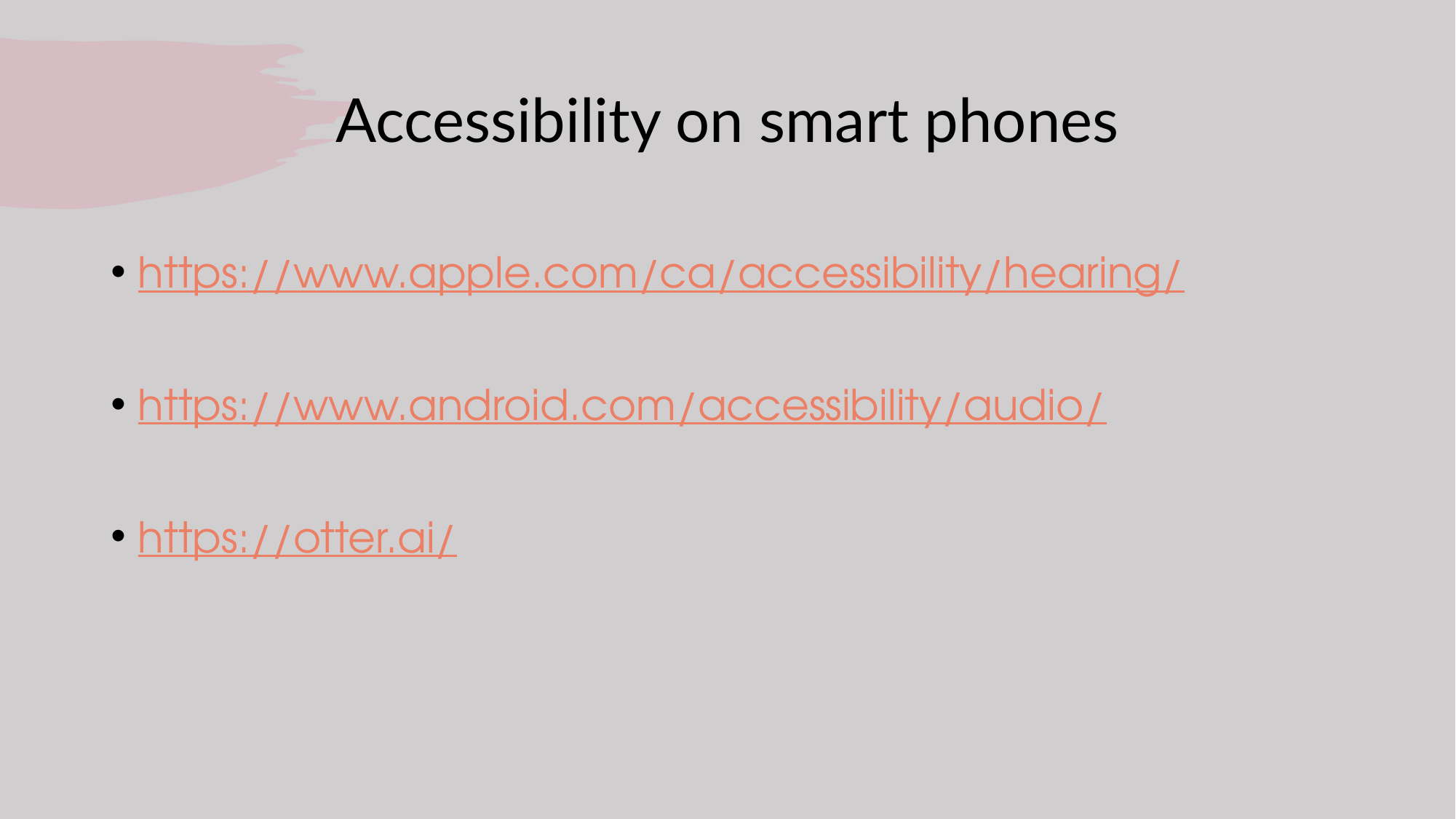

# Accessibility on smart phones
https://www.apple.com/ca/accessibility/hearing/

https://www.android.com/accessibility/audio/

https://otter.ai/